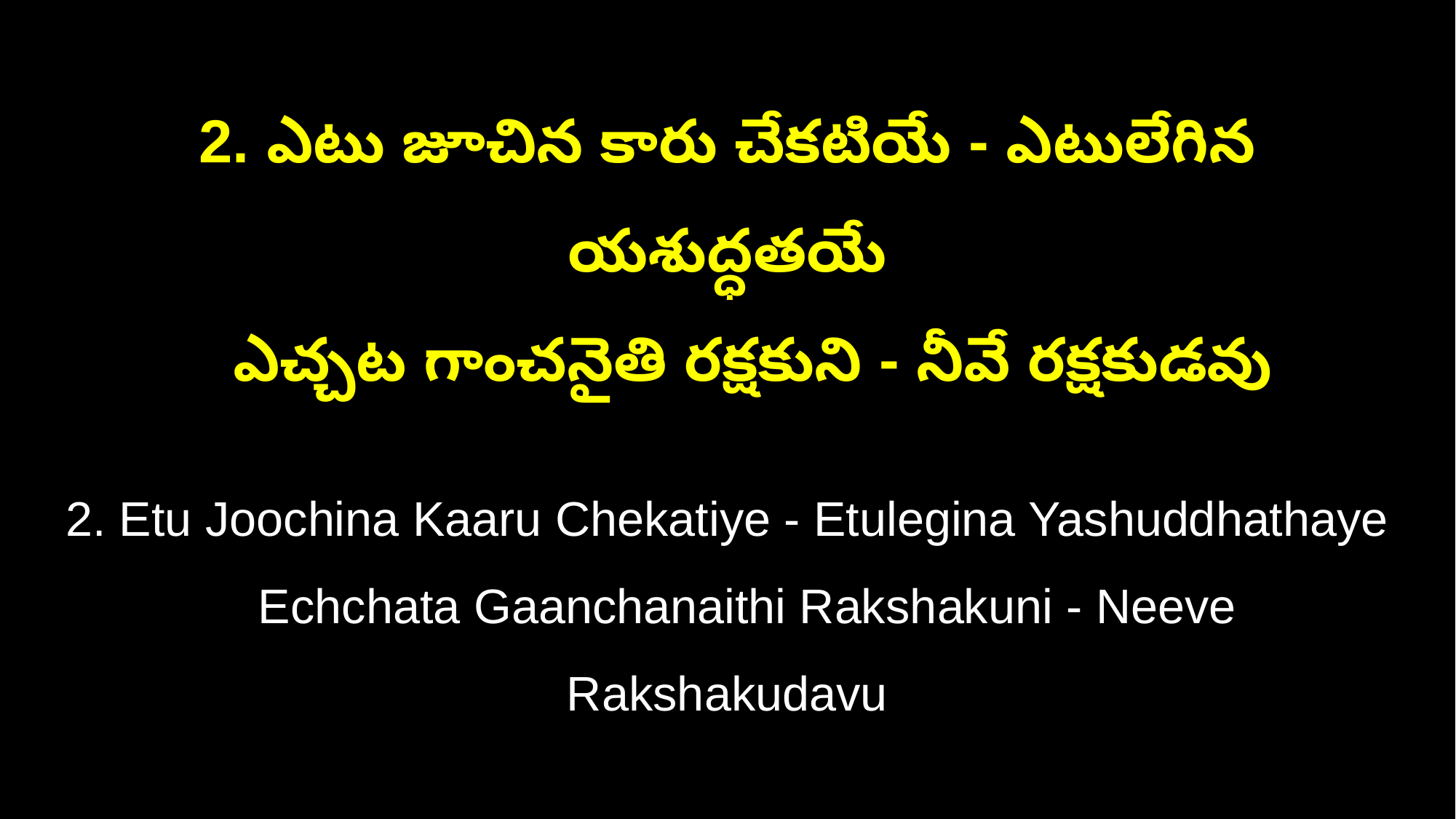

2. ఎటు జూచిన కారు చేకటియే - ఎటులేగిన యశుద్ధతయే
   ఎచ్చట గాంచనైతి రక్షకుని - నీవే రక్షకుడవు
2. Etu Joochina Kaaru Chekatiye - Etulegina Yashuddhathaye
   Echchata Gaanchanaithi Rakshakuni - Neeve Rakshakudavu